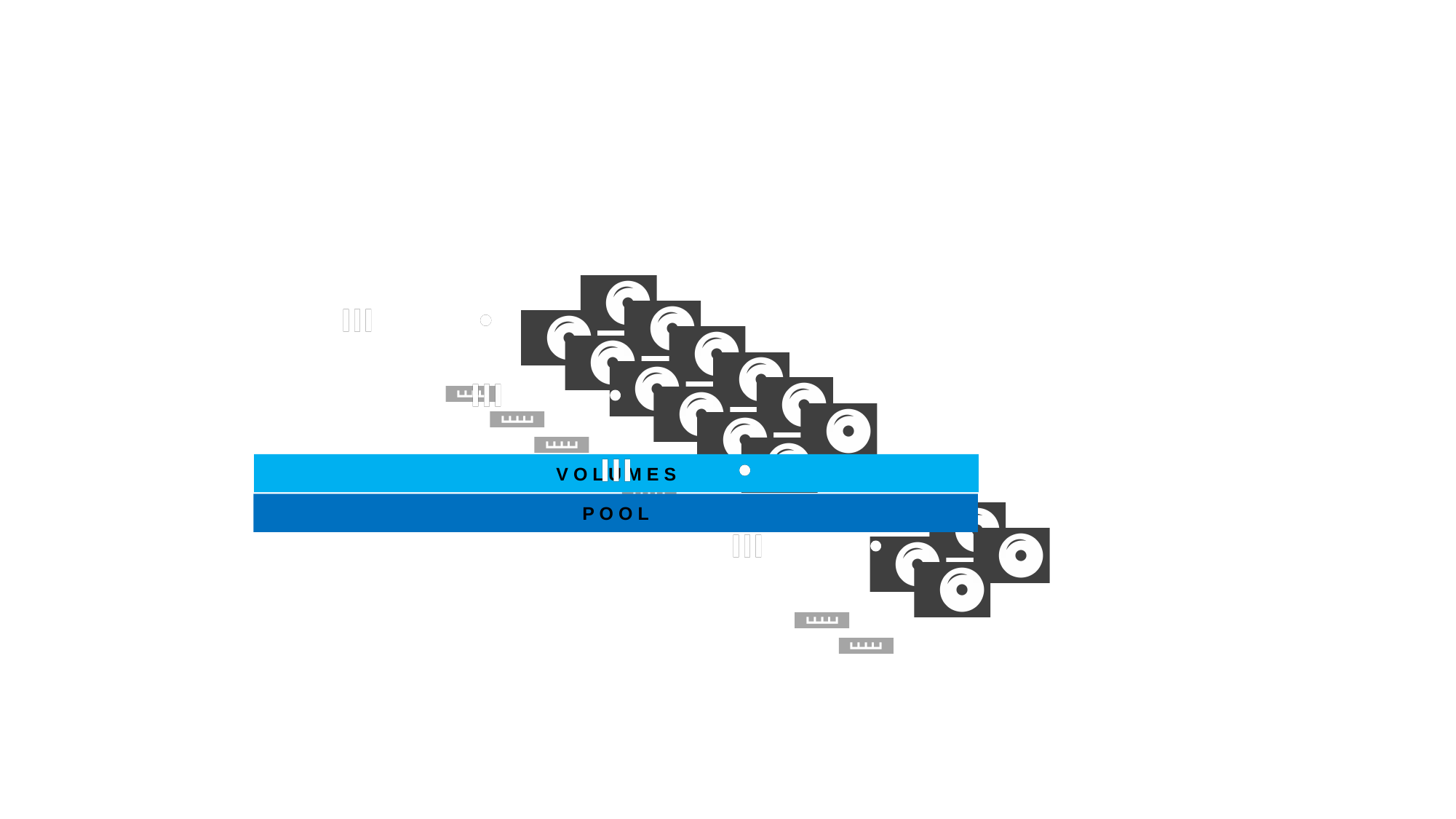

V O L U M E S
P O O L